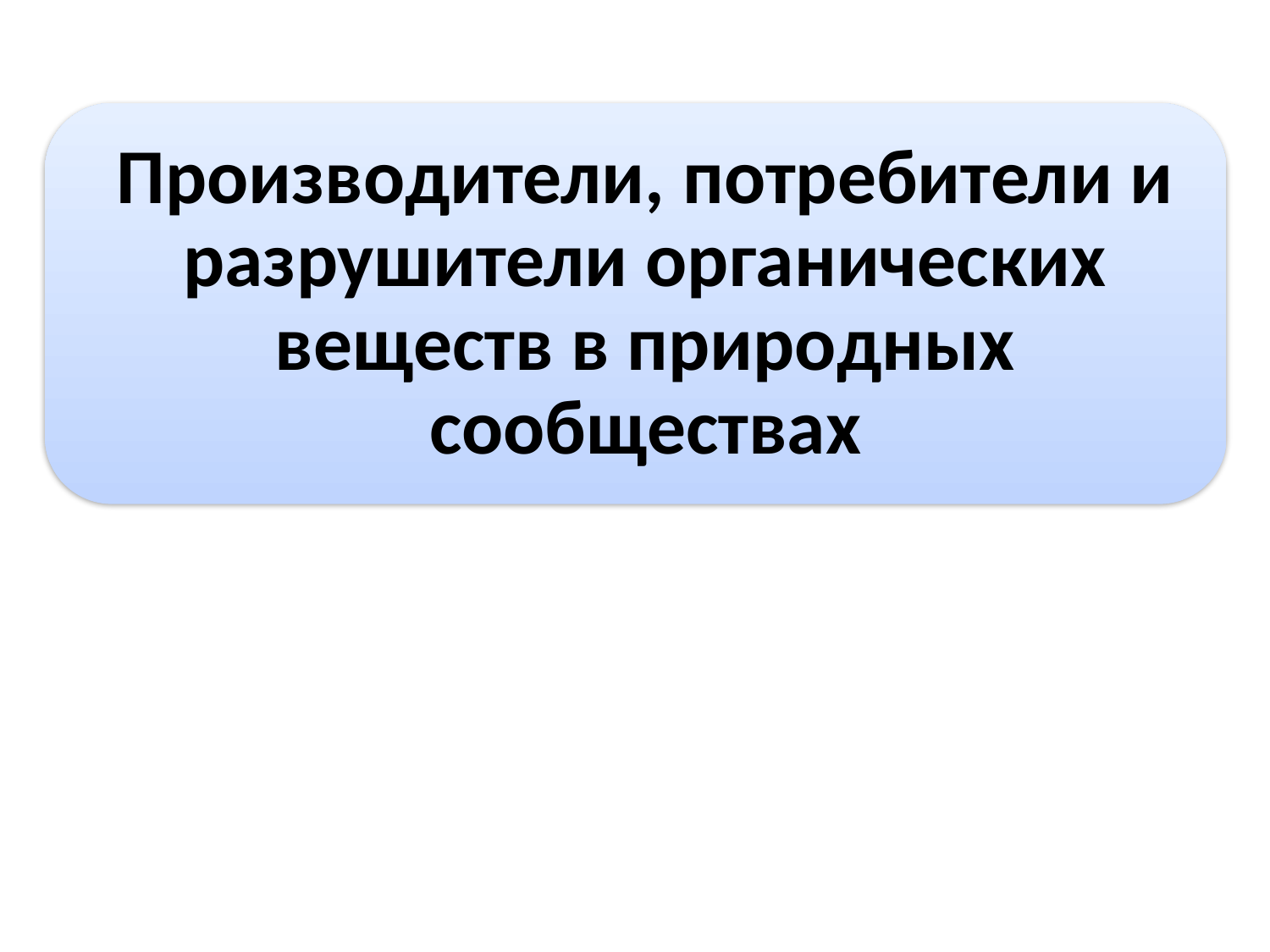

Производители, потребители и разрушители органических веществ в природных сообществах